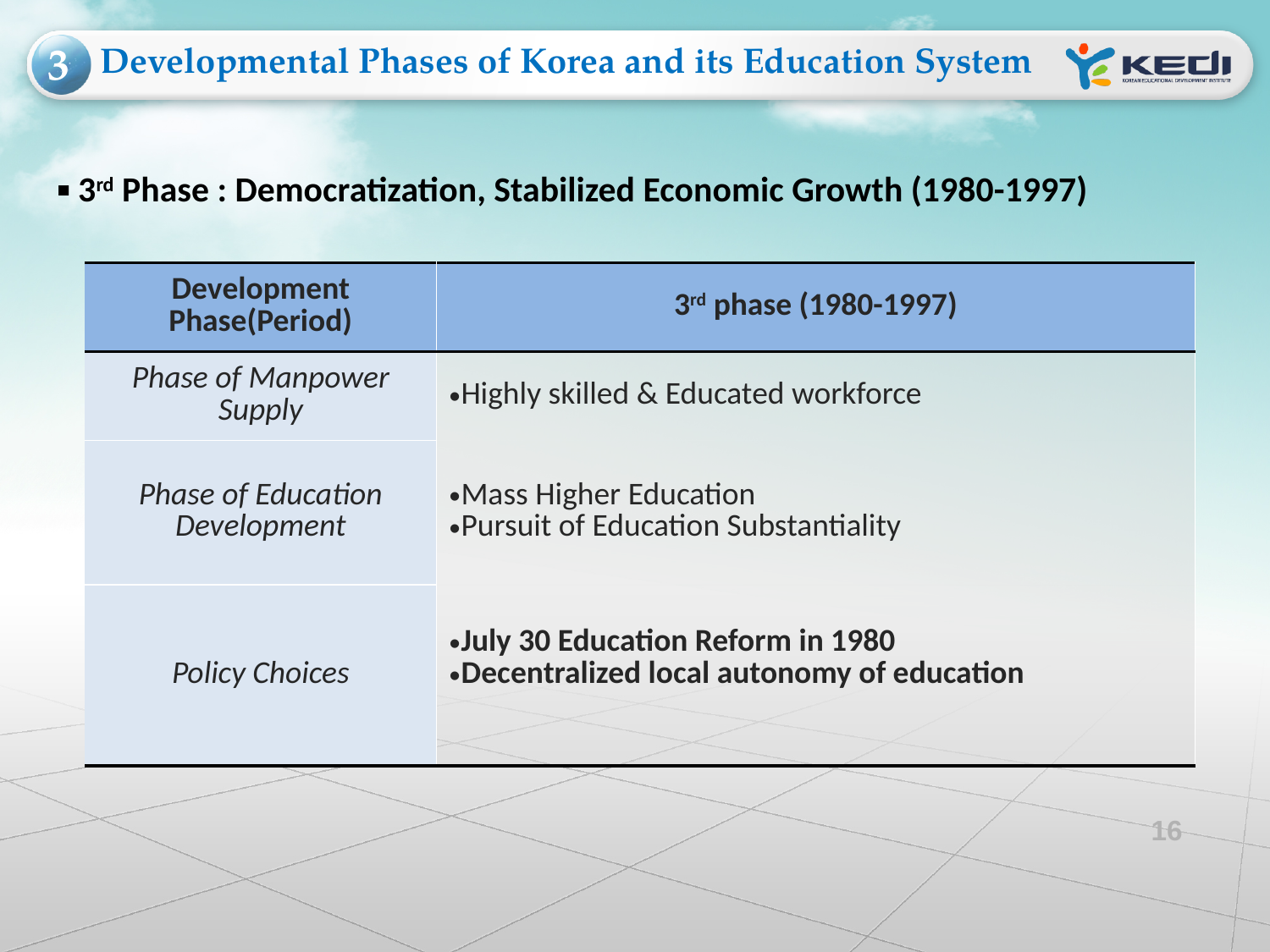

3
Developmental Phases of Korea and its Education System
▪ 3rd Phase : Democratization, Stabilized Economic Growth (1980-1997)
| Development Phase(Period) | 3rd phase (1980-1997) |
| --- | --- |
| Phase of Manpower Supply | Highly skilled & Educated workforce |
| Phase of Education Development | Mass Higher Education Pursuit of Education Substantiality |
| Policy Choices | July 30 Education Reform in 1980 Decentralized local autonomy of education |
16